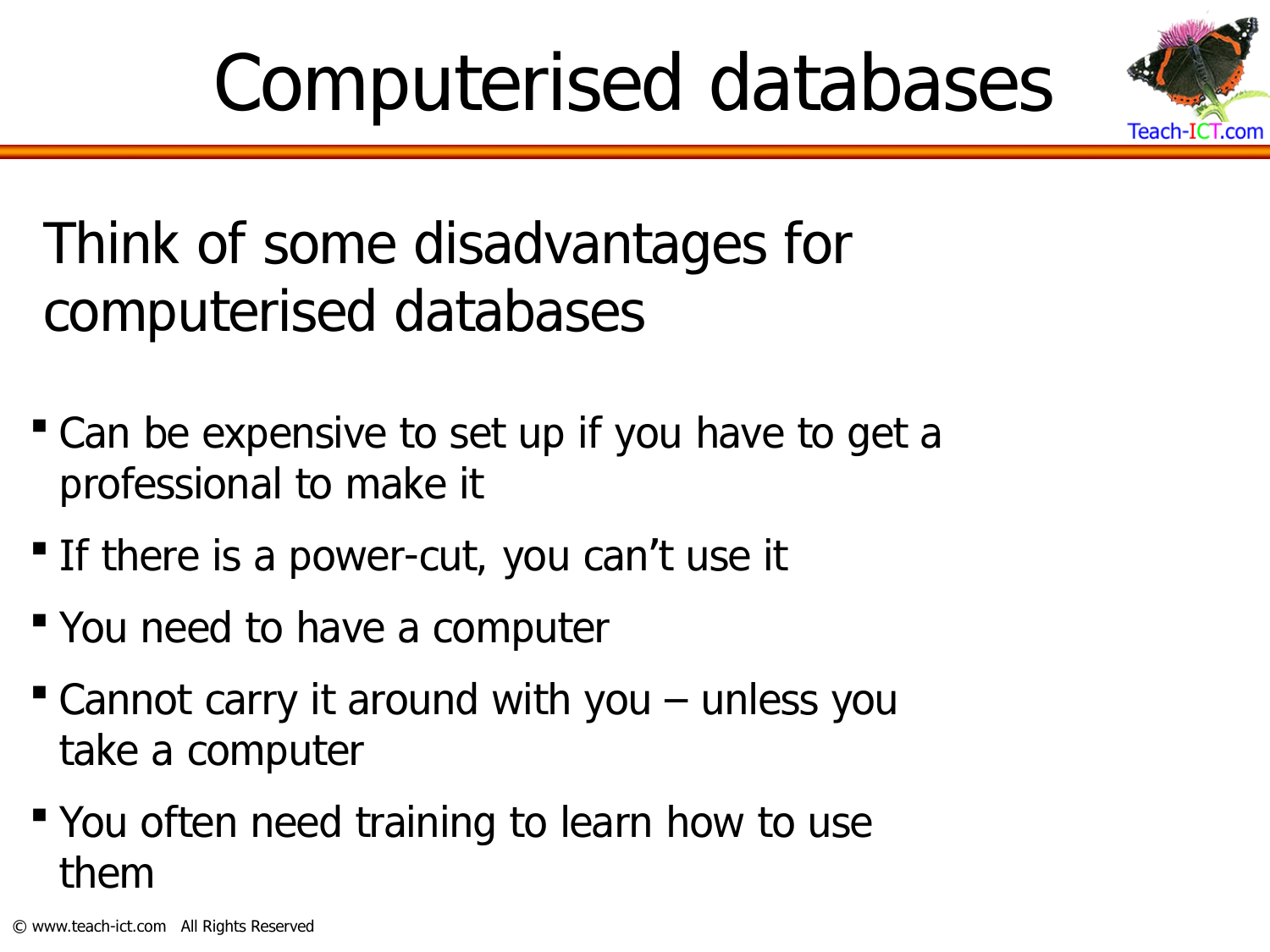

# Computerised databases
Think of some disadvantages for computerised databases
Can be expensive to set up if you have to get a professional to make it
If there is a power-cut, you can’t use it
You need to have a computer
Cannot carry it around with you – unless you take a computer
You often need training to learn how to use them